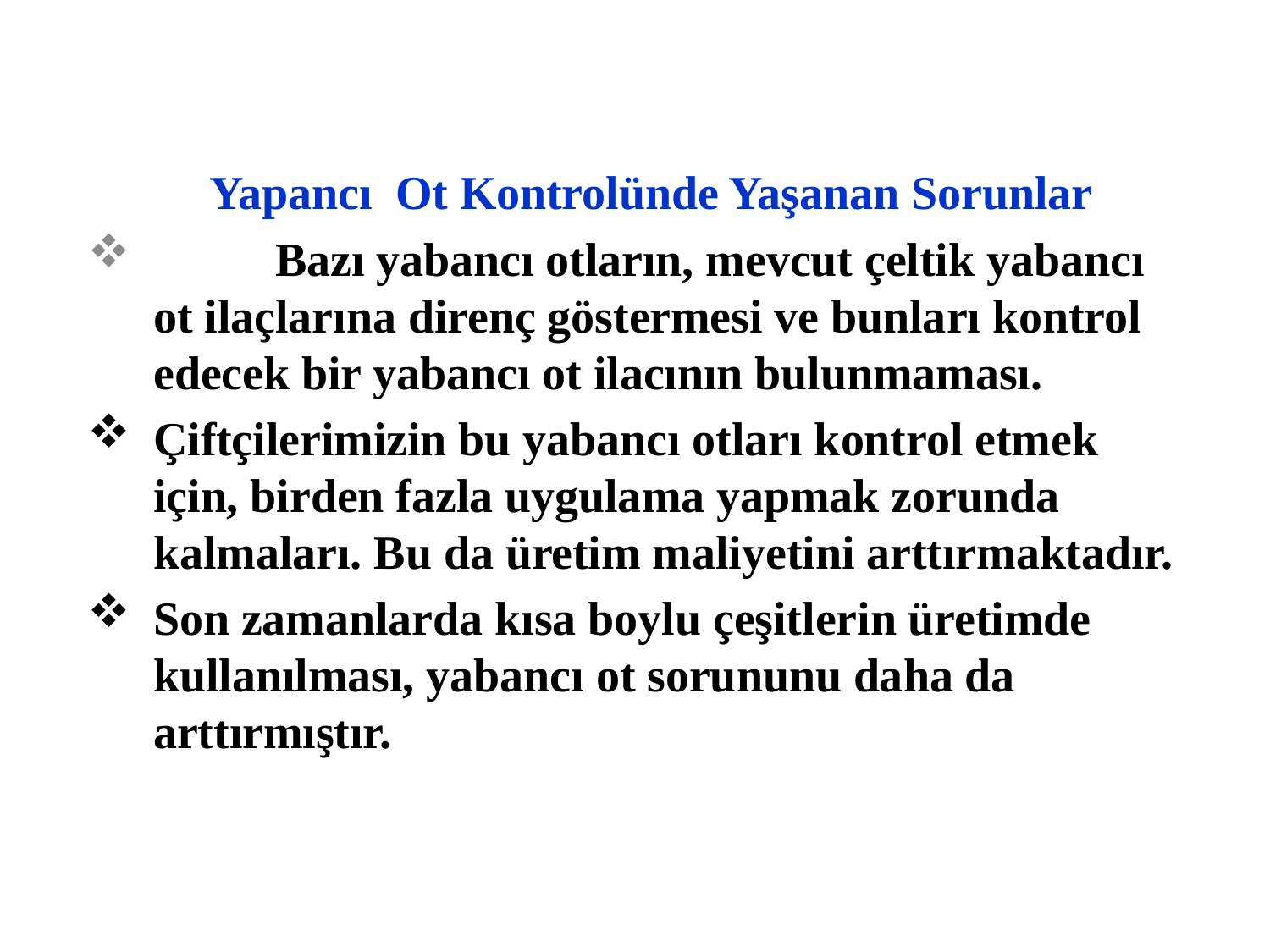

Yapancı  Ot Kontrolünde Yaşanan Sorunlar
 	Bazı yabancı otların, mevcut çeltik yabancı ot ilaçlarına direnç göstermesi ve bunları kontrol edecek bir yabancı ot ilacının bulunmaması.
Çiftçilerimizin bu yabancı otları kontrol etmek için, birden fazla uygulama yapmak zorunda kalmaları. Bu da üretim maliyetini arttırmaktadır.
Son zamanlarda kısa boylu çeşitlerin üretimde kullanılması, yabancı ot sorununu daha da arttırmıştır.